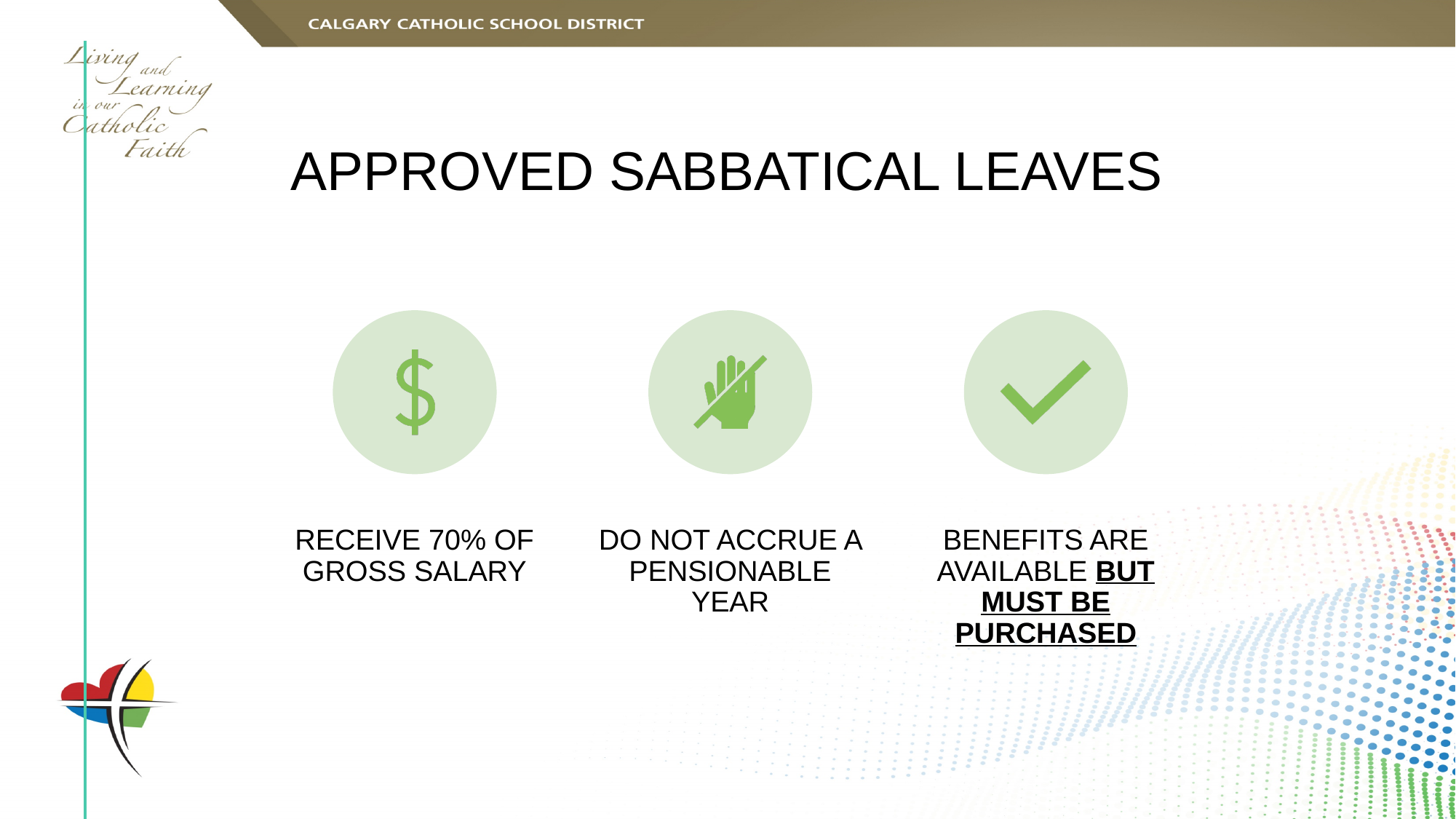

# Approved Sabbatical Leaves
Receive 70% of gross salary
Do not accrue a pensionable year
Benefits are available but must be purchased